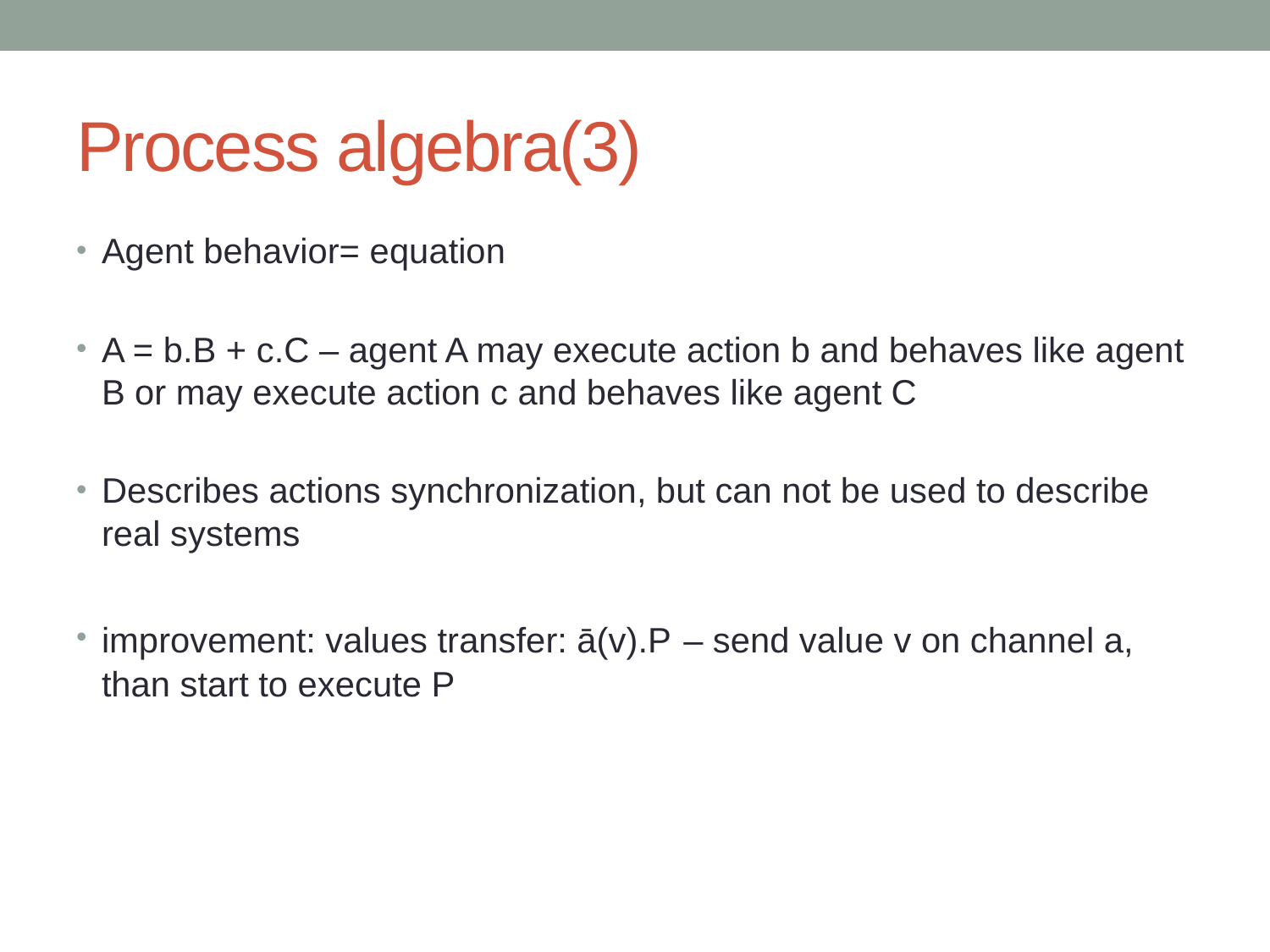

# Process algebra(3)
Agent behavior= equation

A = b.B + c.C – agent A may execute action b and behaves like agent B or may execute action c and behaves like agent C

Describes actions synchronization, but can not be used to describe real systems

improvement: values transfer: ā(v).P – send value v on channel a, than start to execute P